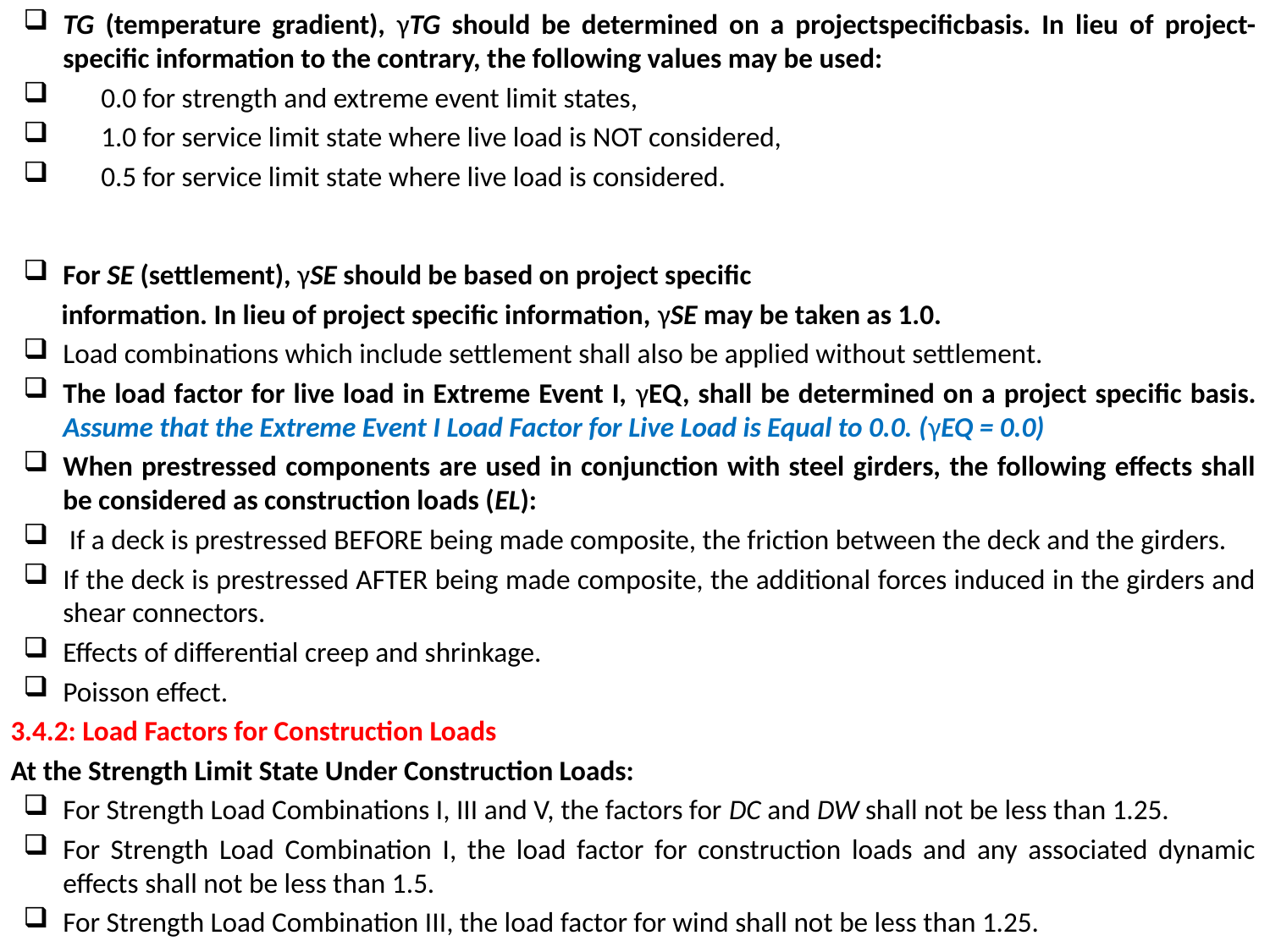

TG (temperature gradient), γTG should be determined on a projectspecificbasis. In lieu of project-specific information to the contrary, the following values may be used:
      0.0 for strength and extreme event limit states,
      1.0 for service limit state where live load is NOT considered,
      0.5 for service limit state where live load is considered.

For SE (settlement), γSE should be based on project specific
      information. In lieu of project specific information, γSE may be taken as 1.0.
Load combinations which include settlement shall also be applied without settlement.
The load factor for live load in Extreme Event I, γEQ, shall be determined on a project specific basis. Assume that the Extreme Event I Load Factor for Live Load is Equal to 0.0. (γEQ = 0.0)
When prestressed components are used in conjunction with steel girders, the following effects shall be considered as construction loads (EL):
 If a deck is prestressed BEFORE being made composite, the friction between the deck and the girders.
If the deck is prestressed AFTER being made composite, the additional forces induced in the girders and shear connectors.
Effects of differential creep and shrinkage.
Poisson effect.
        3.4.2: Load Factors for Construction Loads
        At the Strength Limit State Under Construction Loads:
For Strength Load Combinations I, III and V, the factors for DC and DW shall not be less than 1.25.
For Strength Load Combination I, the load factor for construction loads and any associated dynamic effects shall not be less than 1.5.
For Strength Load Combination III, the load factor for wind shall not be less than 1.25.